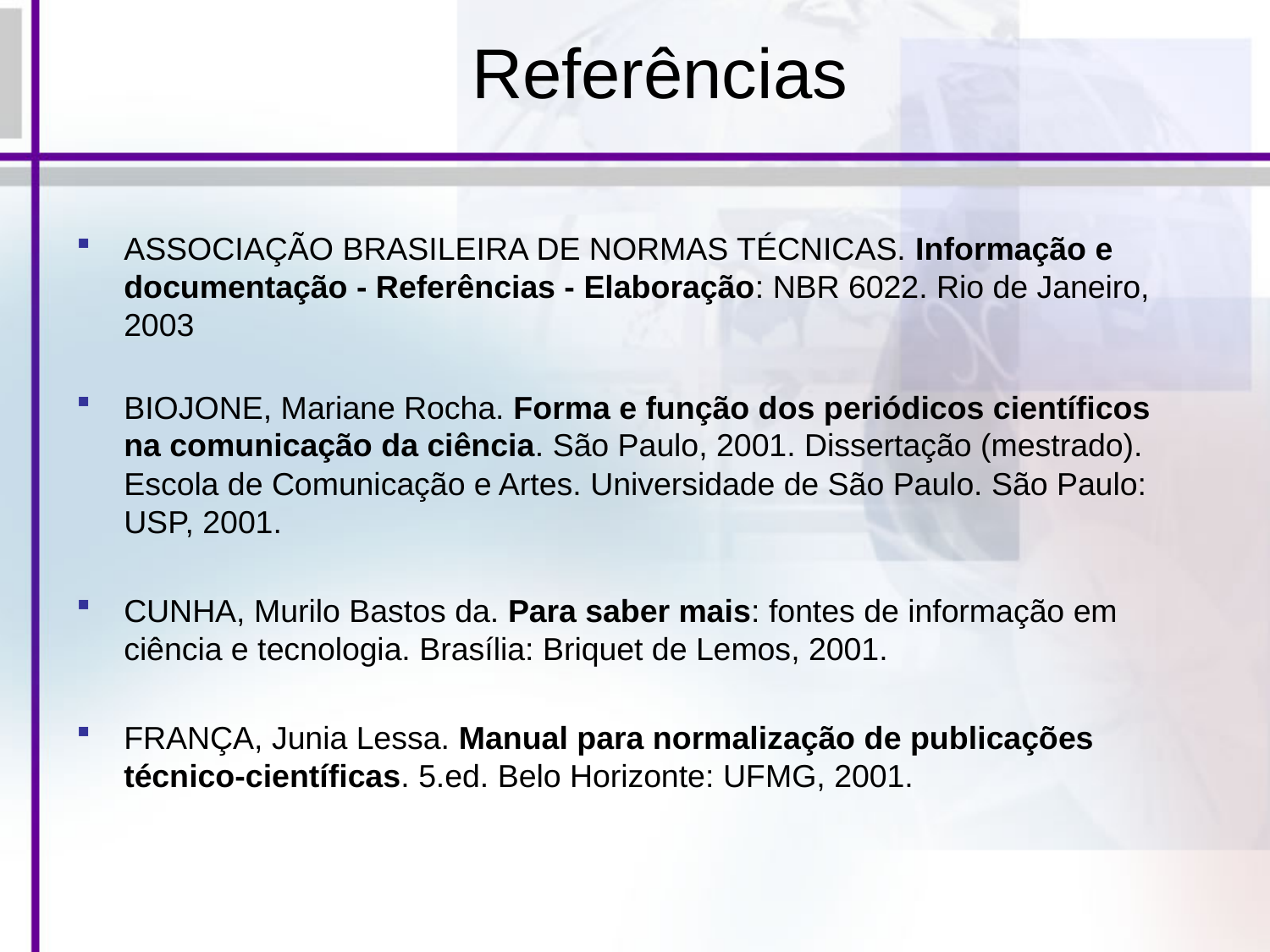

# Referências
ASSOCIAÇÃO BRASILEIRA DE NORMAS TÉCNICAS. Informação e documentação - Referências - Elaboração: NBR 6022. Rio de Janeiro, 2003
BIOJONE, Mariane Rocha. Forma e função dos periódicos científicos na comunicação da ciência. São Paulo, 2001. Dissertação (mestrado). Escola de Comunicação e Artes. Universidade de São Paulo. São Paulo: USP, 2001.

CUNHA, Murilo Bastos da. Para saber mais: fontes de informação em ciência e tecnologia. Brasília: Briquet de Lemos, 2001.

FRANÇA, Junia Lessa. Manual para normalização de publicações técnico-científicas. 5.ed. Belo Horizonte: UFMG, 2001.